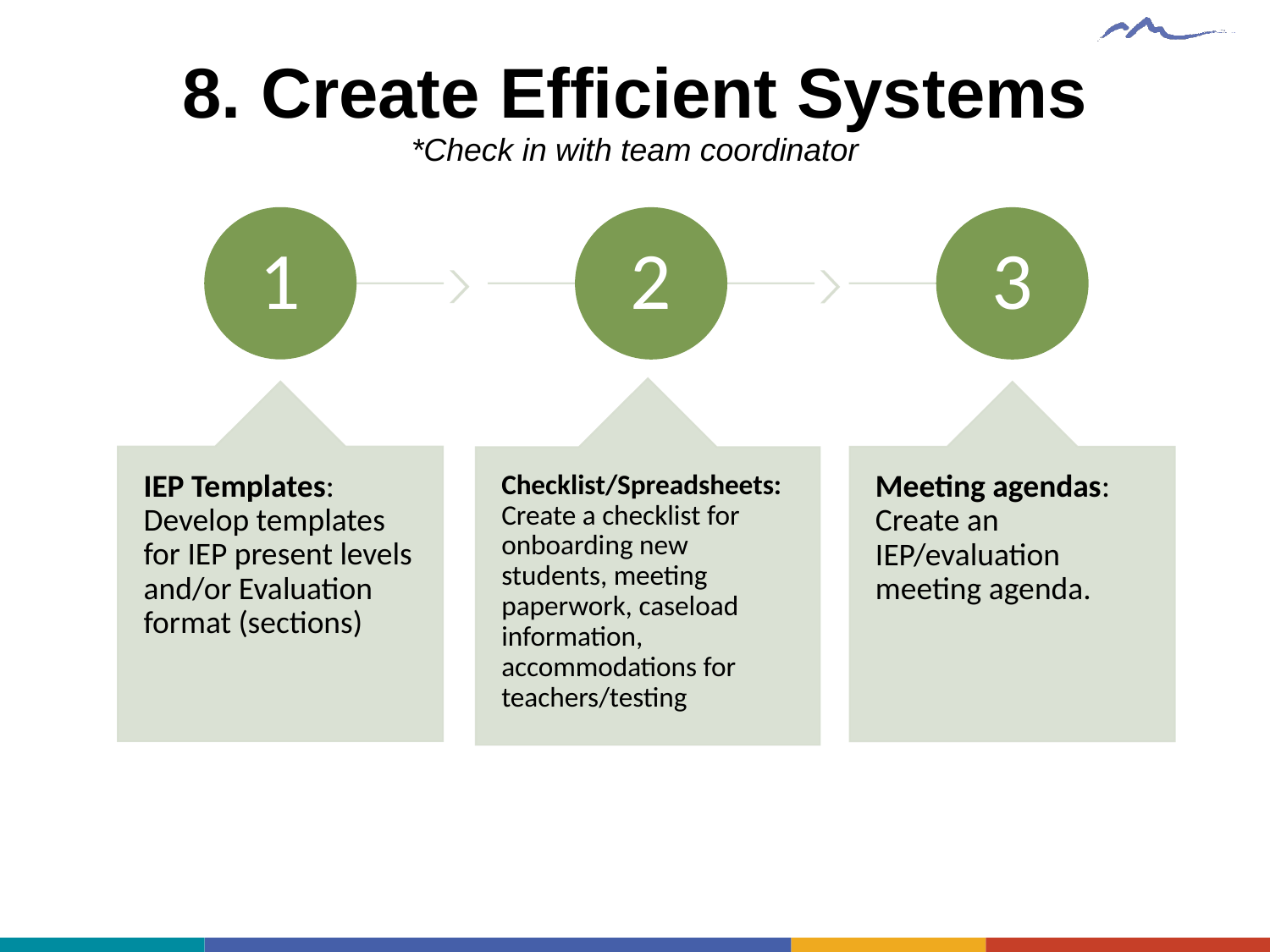

# 8. Create Efficient Systems *Check in with team coordinator
1
IEP Templates: Develop templates for IEP present levels and/or Evaluation format (sections)
2
Checklist/Spreadsheets: Create a checklist for onboarding new students, meeting paperwork, caseload information, accommodations for teachers/testing
3
Meeting agendas: Create an IEP/evaluation meeting agenda.